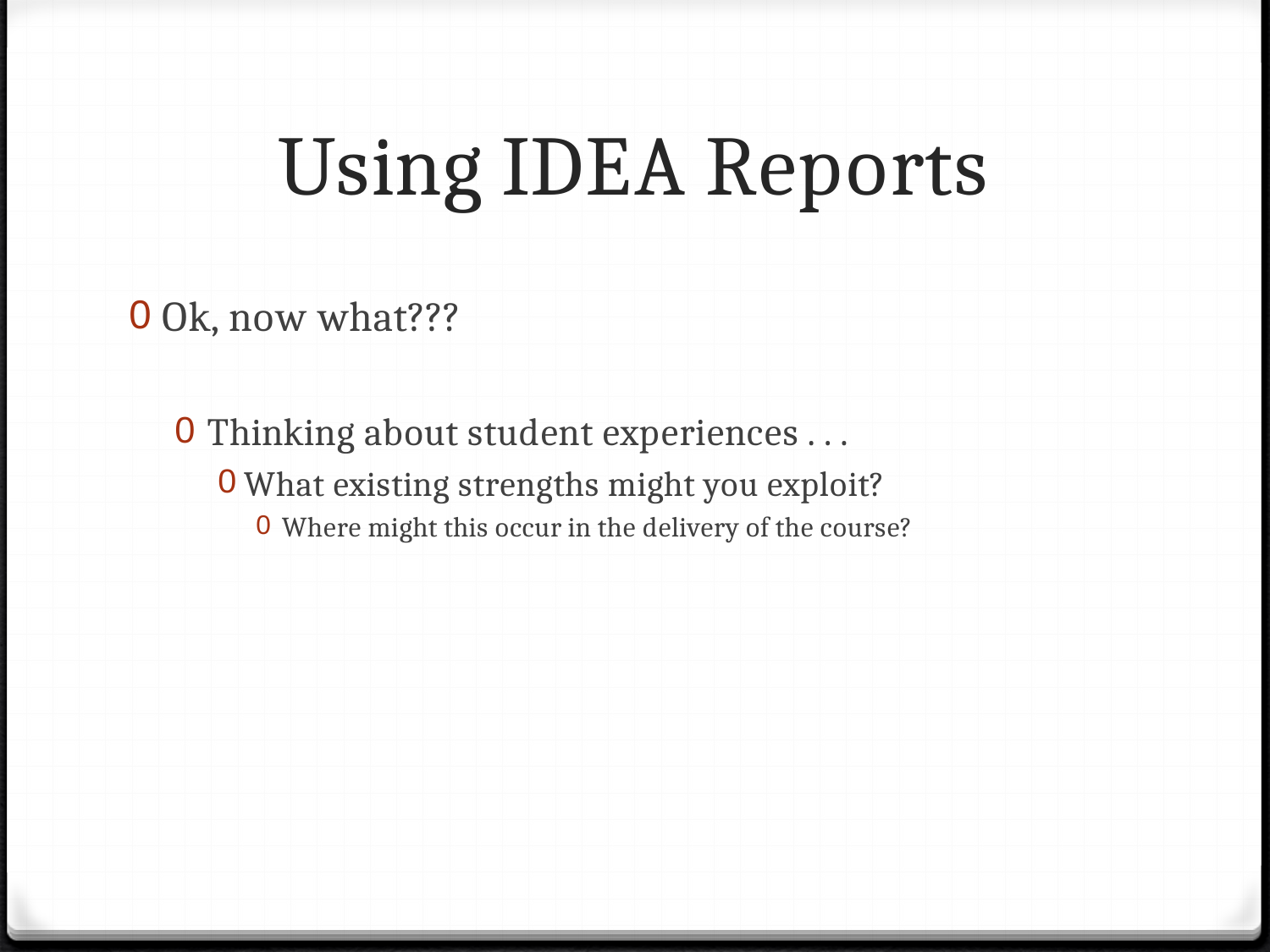

# Using IDEA Reports
Ok, now what???

Thinking about student experiences . . .
What existing strengths might you exploit?
Where might this occur in the delivery of the course?